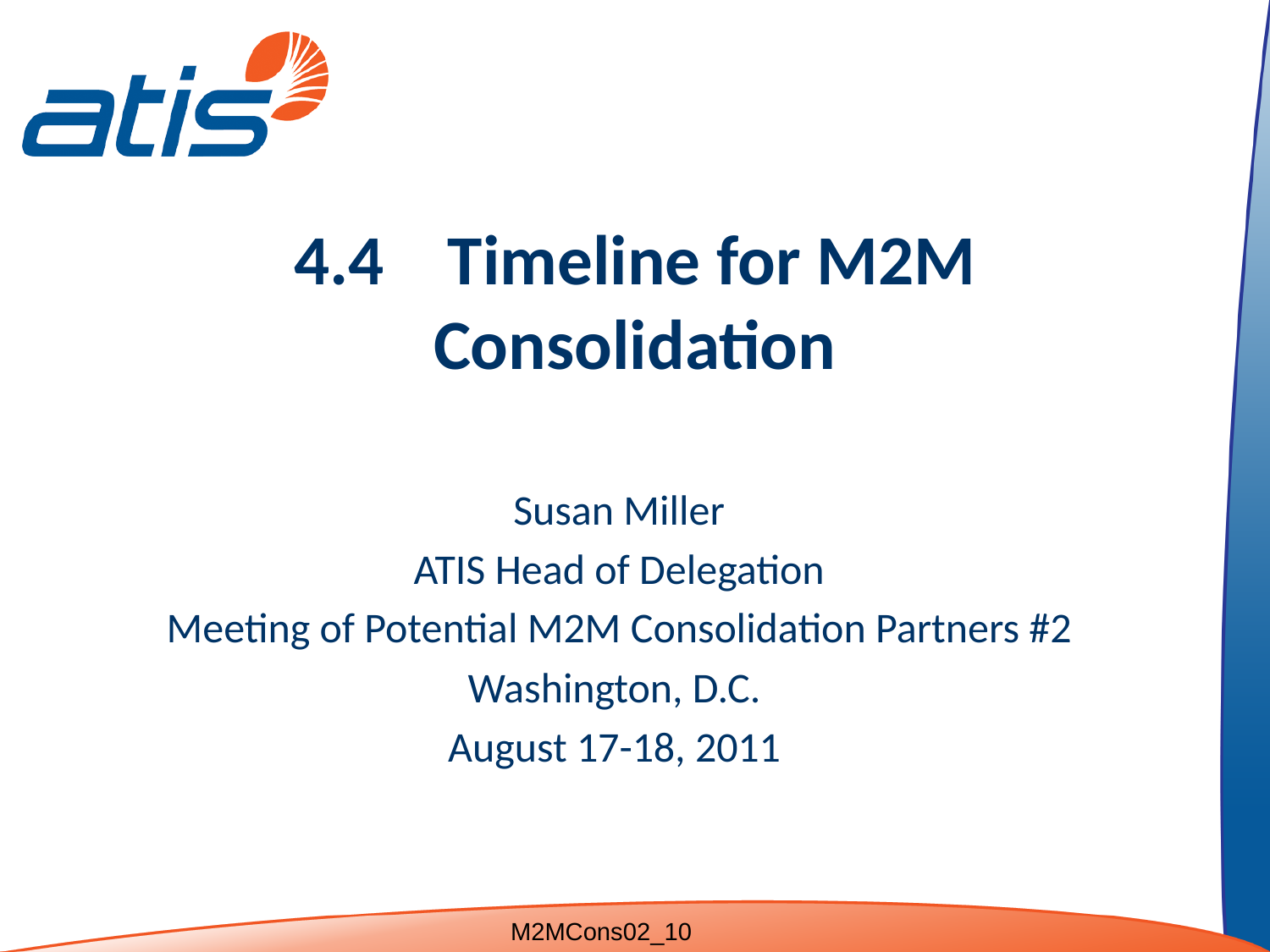

# 4.4    Timeline for M2M Consolidation
Susan Miller
ATIS Head of Delegation
Meeting of Potential M2M Consolidation Partners #2
Washington, D.C.
August 17-18, 2011
M2MCons02_10